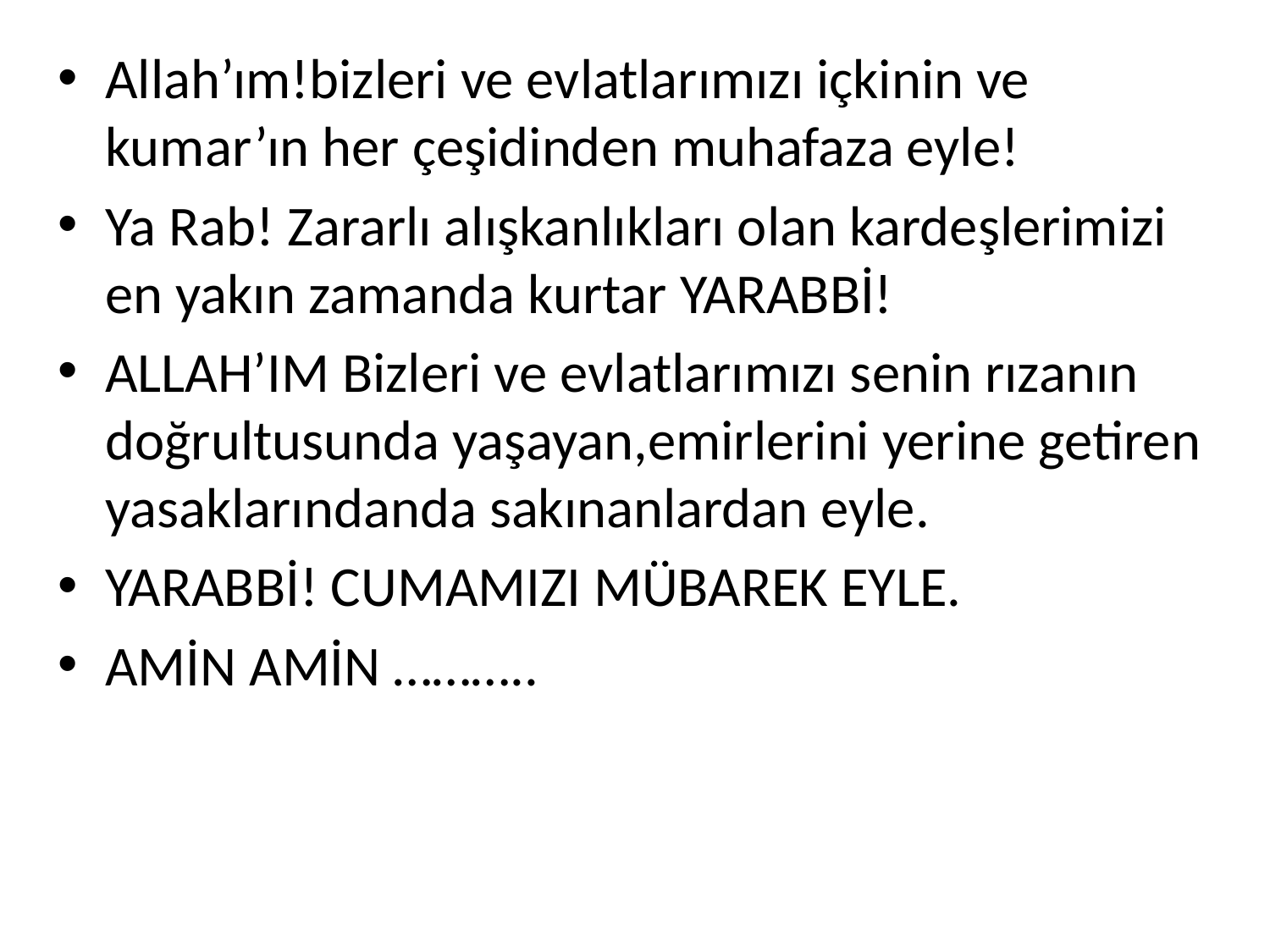

Allah’ım!bizleri ve evlatlarımızı içkinin ve kumar’ın her çeşidinden muhafaza eyle!
Ya Rab! Zararlı alışkanlıkları olan kardeşlerimizi en yakın zamanda kurtar YARABBİ!
ALLAH’IM Bizleri ve evlatlarımızı senin rızanın doğrultusunda yaşayan,emirlerini yerine getiren yasaklarındanda sakınanlardan eyle.
YARABBİ! CUMAMIZI MÜBAREK EYLE.
AMİN AMİN ………..